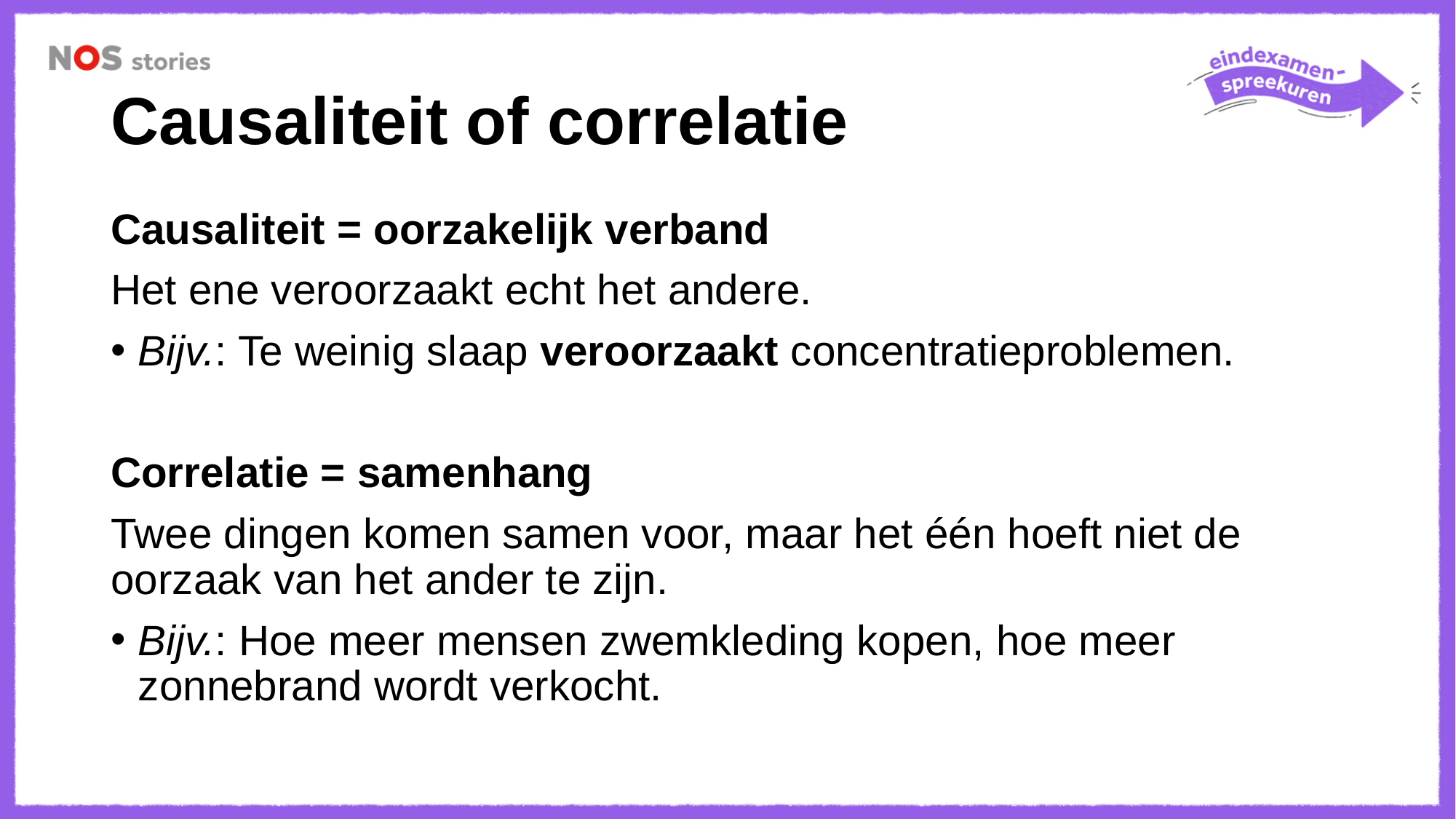

# Causaliteit of correlatie
Causaliteit = oorzakelijk verband
Het ene veroorzaakt echt het andere.
Bijv.: Te weinig slaap veroorzaakt concentratieproblemen.

Correlatie = samenhang
Twee dingen komen samen voor, maar het één hoeft niet de oorzaak van het ander te zijn.
Bijv.: Hoe meer mensen zwemkleding kopen, hoe meer zonnebrand wordt verkocht.